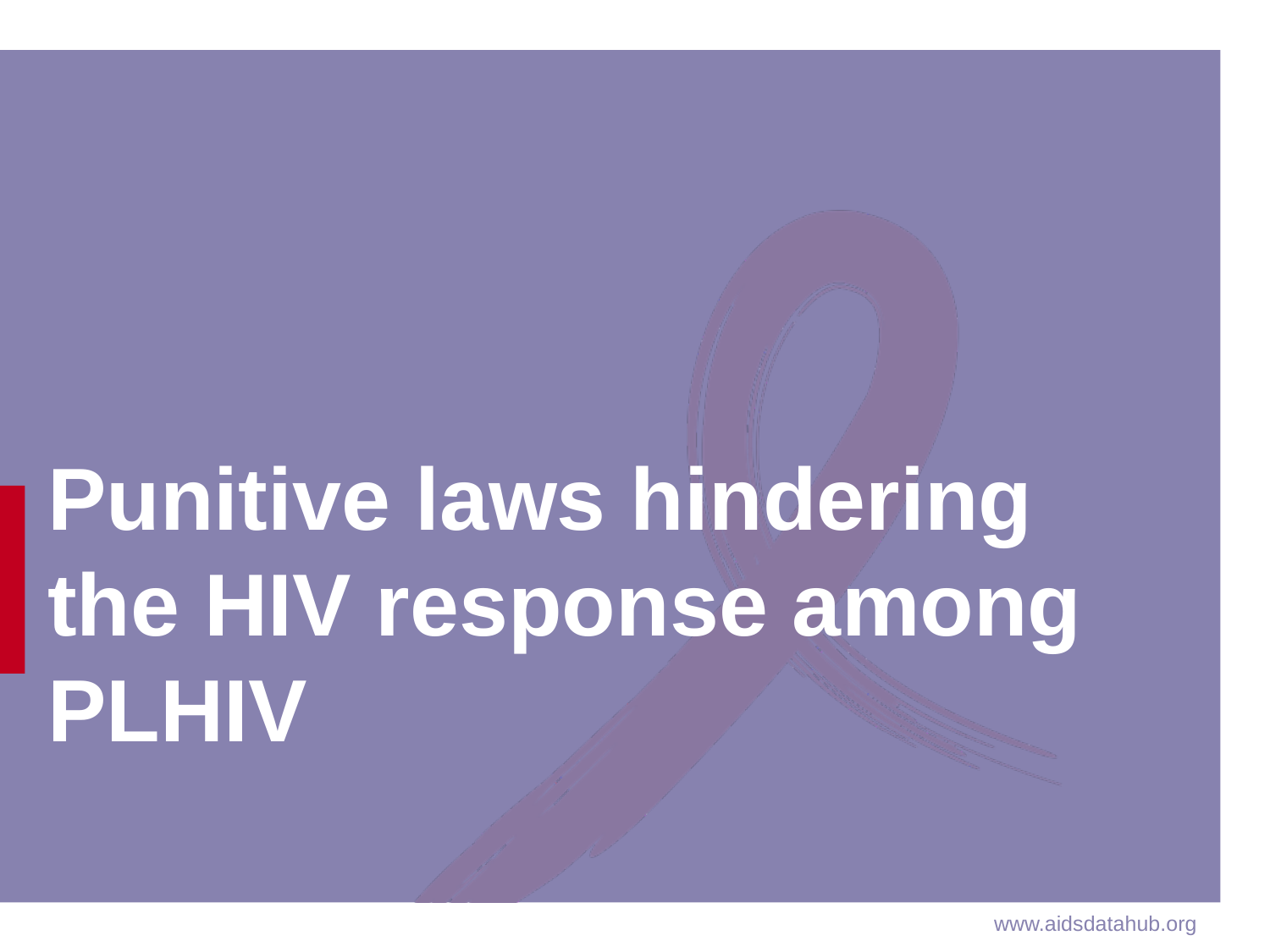

# Punitive laws hindering the HIV response among PLHIV